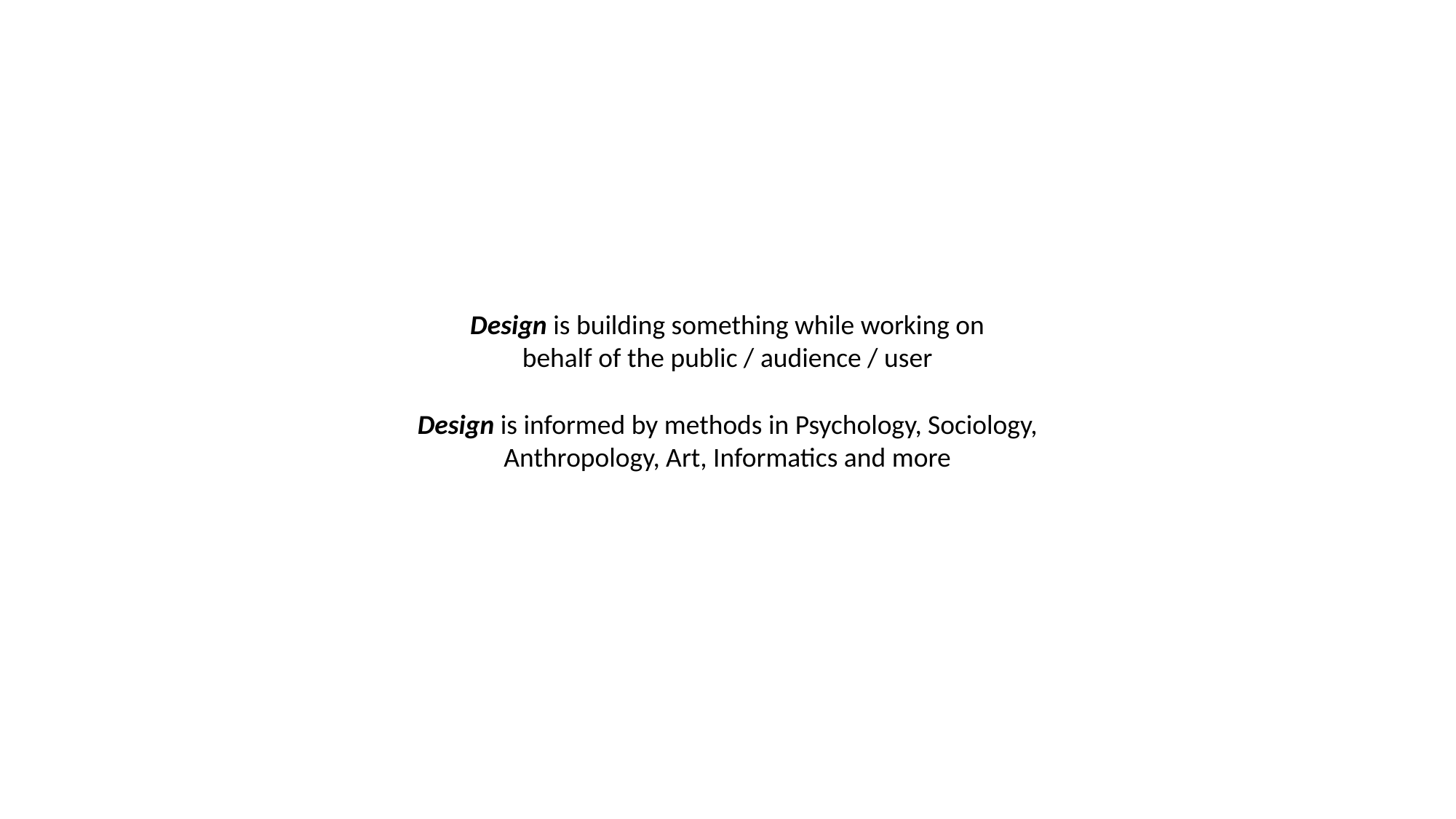

Design is building something while working on behalf of the public / audience / user
Design is informed by methods in Psychology, Sociology, Anthropology, Art, Informatics and more